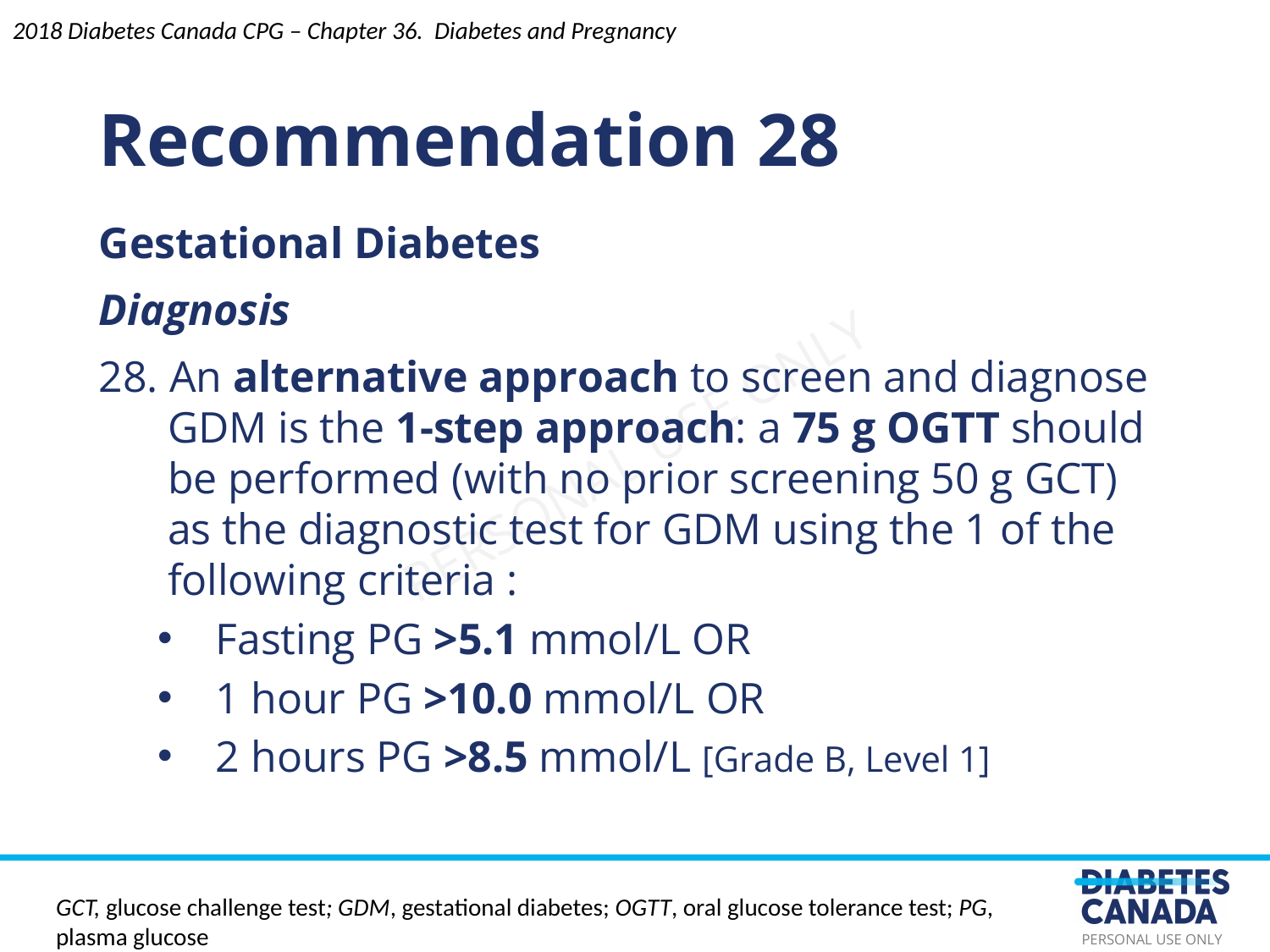

Recommendation 28
2018 Diabetes Canada CPG – Chapter 36.  Diabetes and Pregnancy
Gestational Diabetes
Diagnosis
28. An alternative approach to screen and diagnose GDM is the 1-step approach: a 75 g OGTT should be performed (with no prior screening 50 g GCT) as the diagnostic test for GDM using the 1 of the following criteria :
Fasting PG >5.1 mmol/L OR
1 hour PG >10.0 mmol/L OR
2 hours PG >8.5 mmol/L [Grade B, Level 1]
GCT, glucose challenge test; GDM, gestational diabetes; OGTT, oral glucose tolerance test; PG, plasma glucose